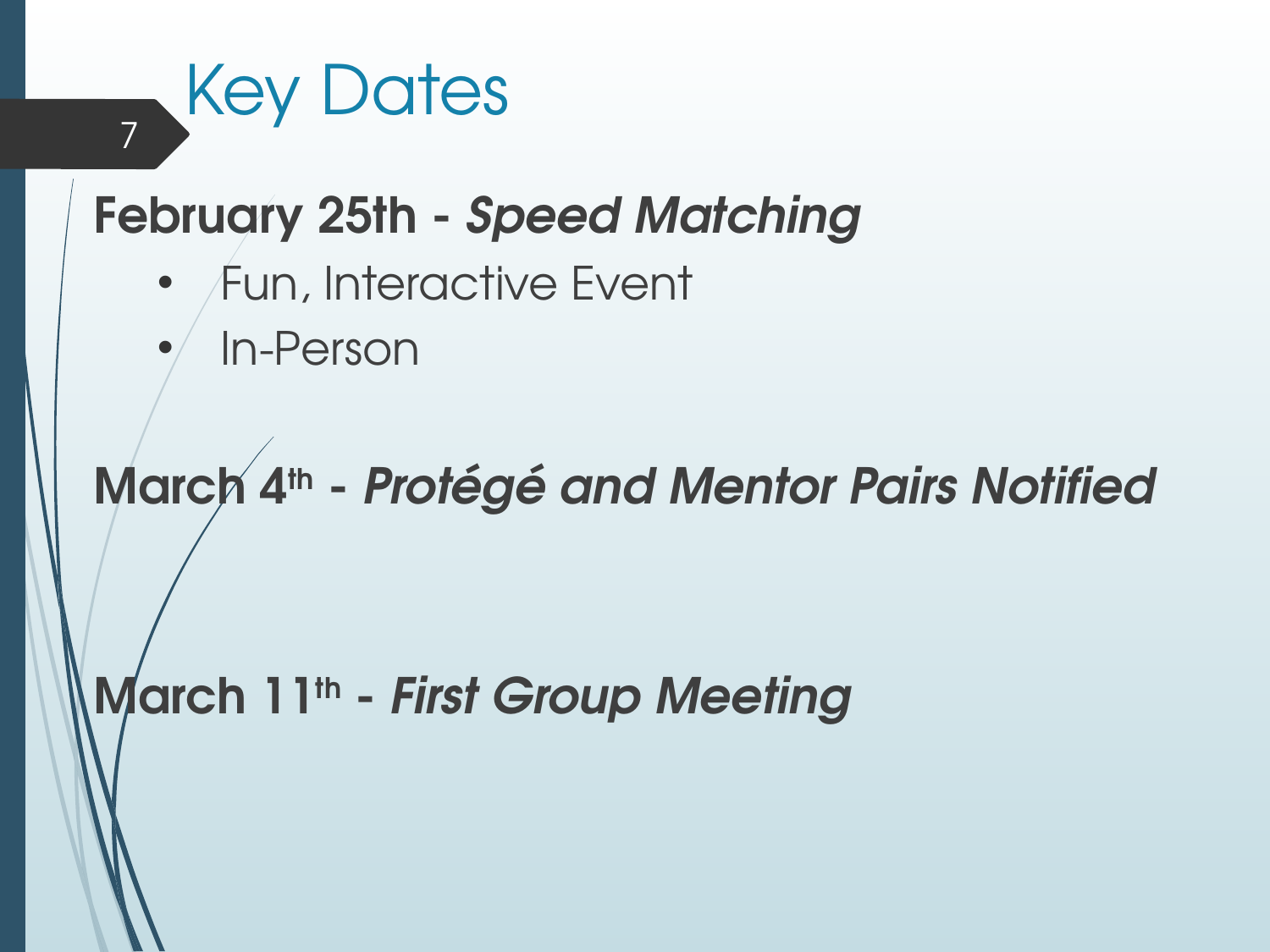

Key Dates
7
February 25th - Speed Matching
Fun, Interactive Event
In-Person

March 4th - Protégé and Mentor Pairs Notified

March 11th - First Group Meeting